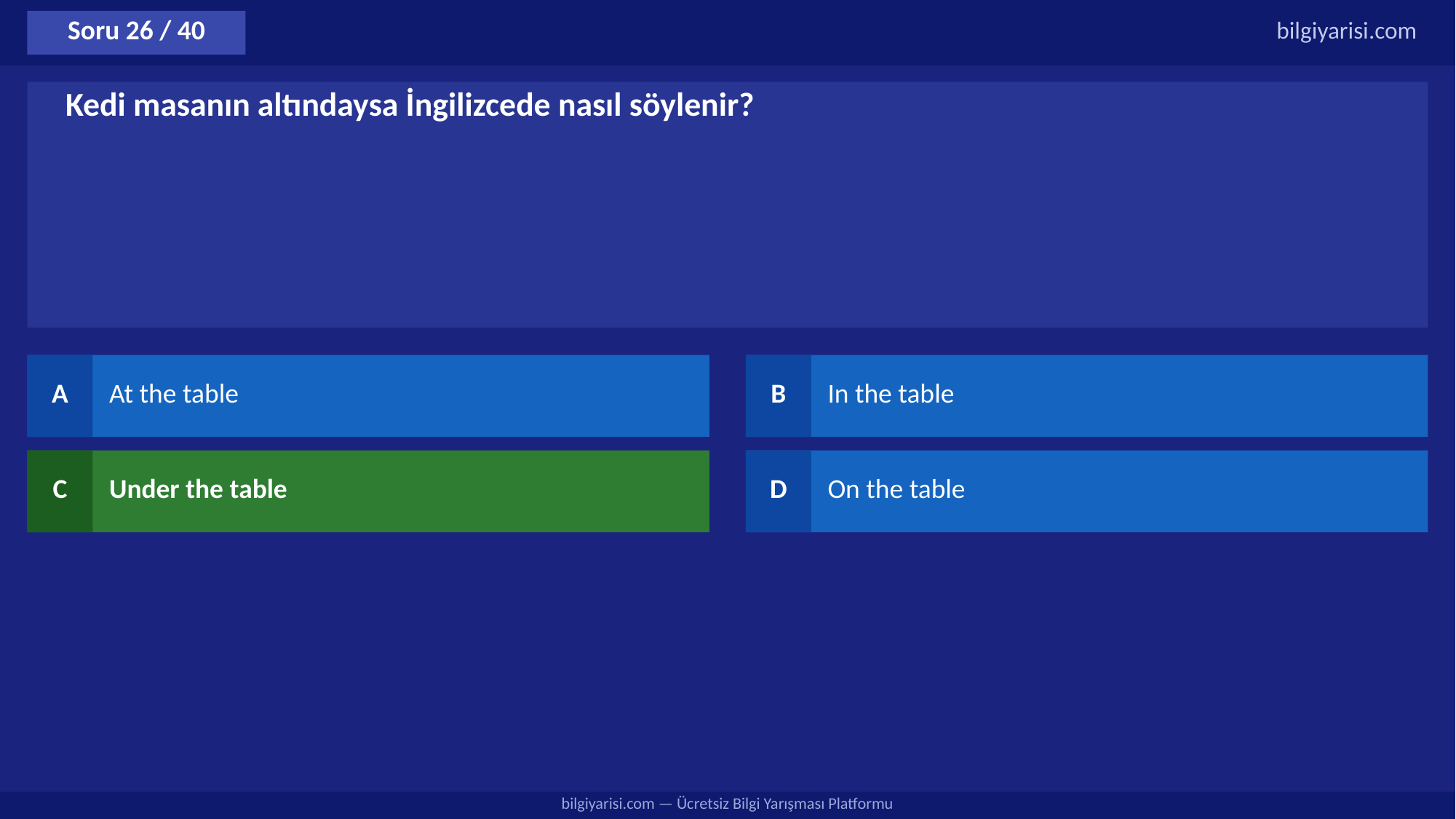

Soru 26 / 40
bilgiyarisi.com

Kedi masanın altındaysa İngilizcede nasıl söylenir?

A
At the table

B
In the table

C
Under the table

D
On the table
bilgiyarisi.com — Ücretsiz Bilgi Yarışması Platformu